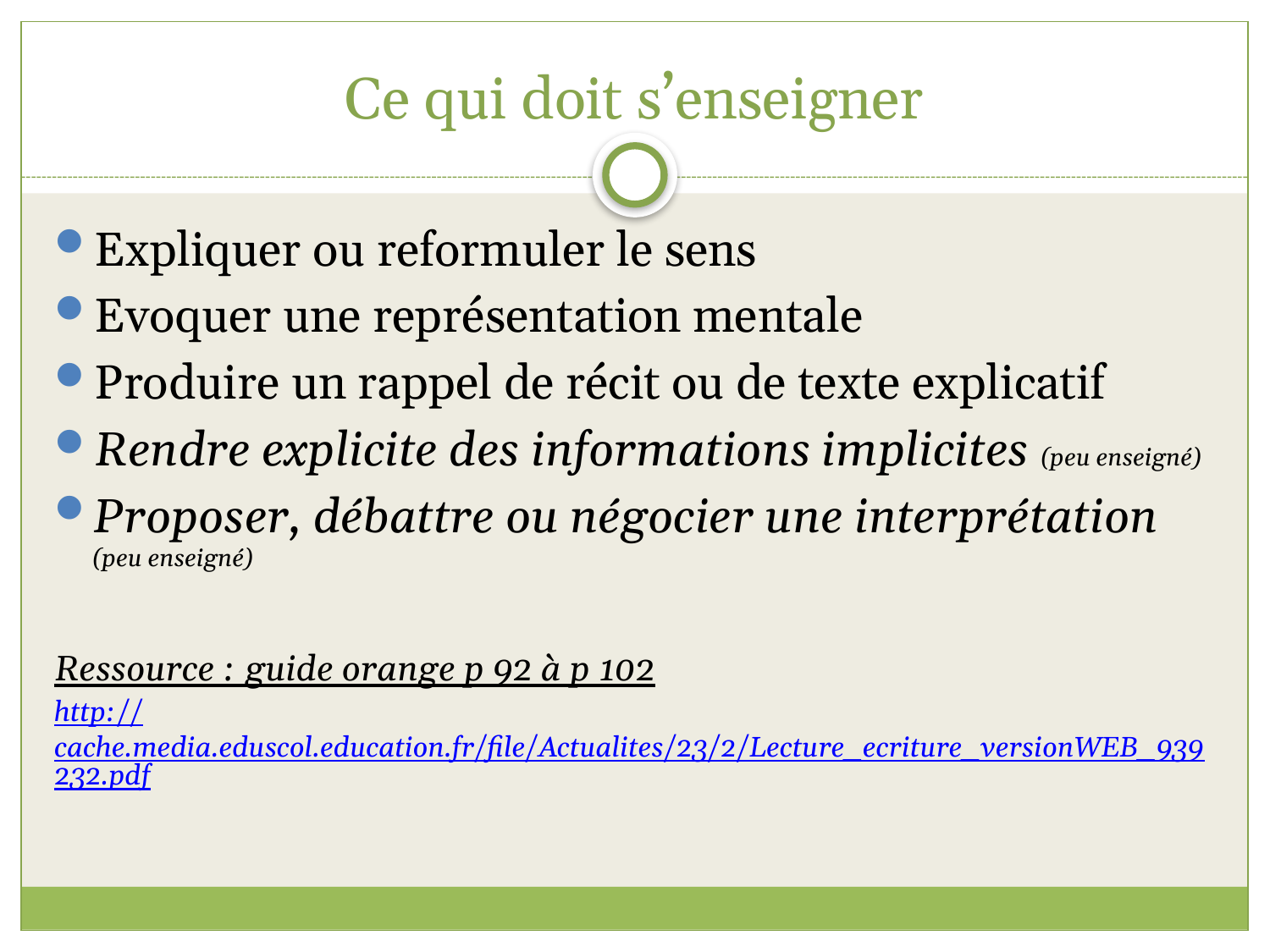

# Ce qui doit s’enseigner
Expliquer ou reformuler le sens
Evoquer une représentation mentale
Produire un rappel de récit ou de texte explicatif
Rendre explicite des informations implicites (peu enseigné)
Proposer, débattre ou négocier une interprétation (peu enseigné)

Ressource : guide orange p 92 à p 102
http://cache.media.eduscol.education.fr/file/Actualites/23/2/Lecture_ecriture_versionWEB_939232.pdf